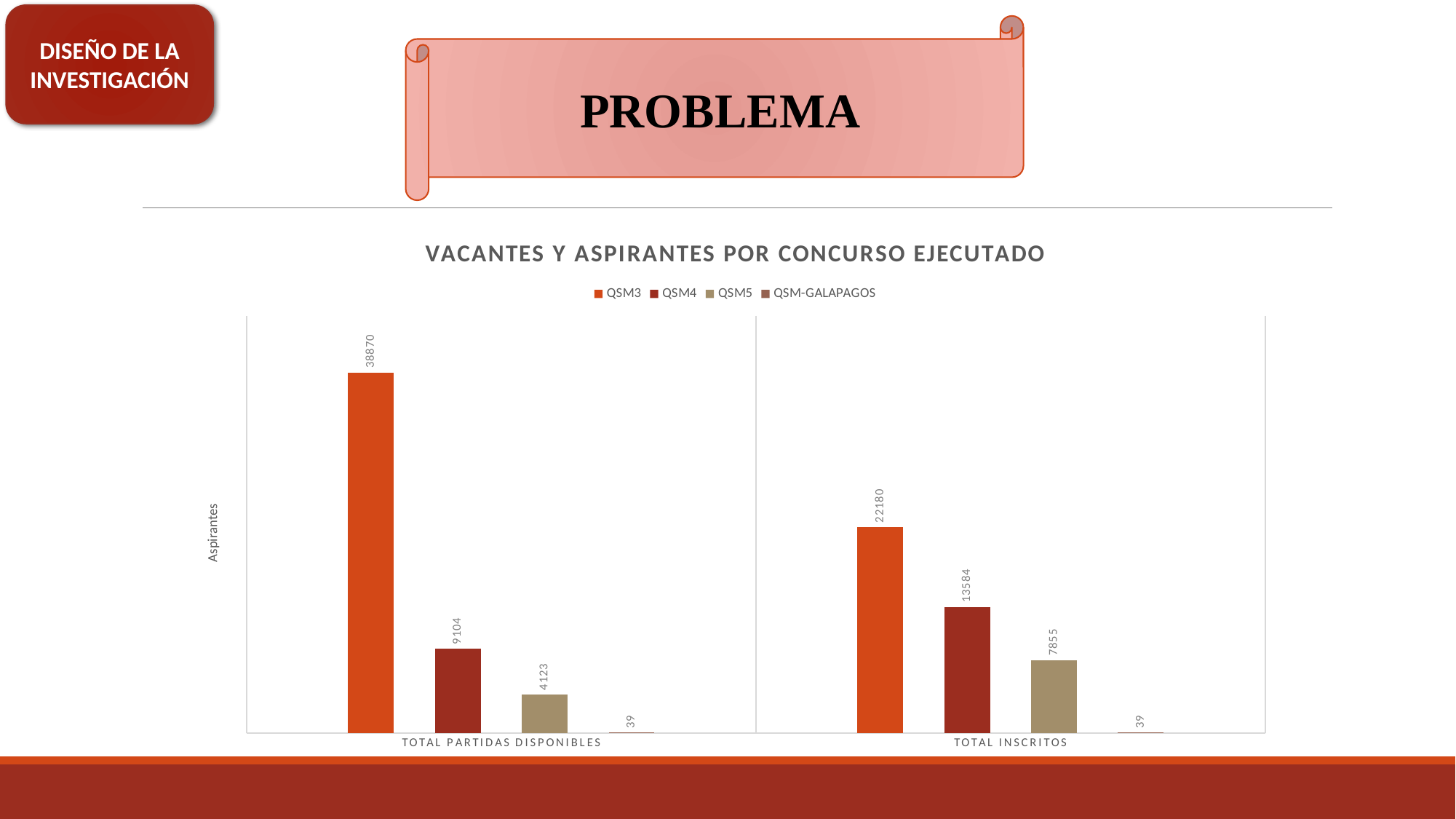

DISEÑO DE LA INVESTIGACIÓN
PROBLEMA

### Chart: VACANTES Y ASPIRANTES POR CONCURSO EJECUTADO

| Category | QSM3 | QSM4 | QSM5 | QSM-GALAPAGOS |
|---|---|---|---|---|
| TOTAL PARTIDAS DISPONIBLES | 38870.0 | 9104.0 | 4123.0 | 39.0 |
| TOTAL INSCRITOS | 22180.0 | 13584.0 | 7855.0 | 39.0 |